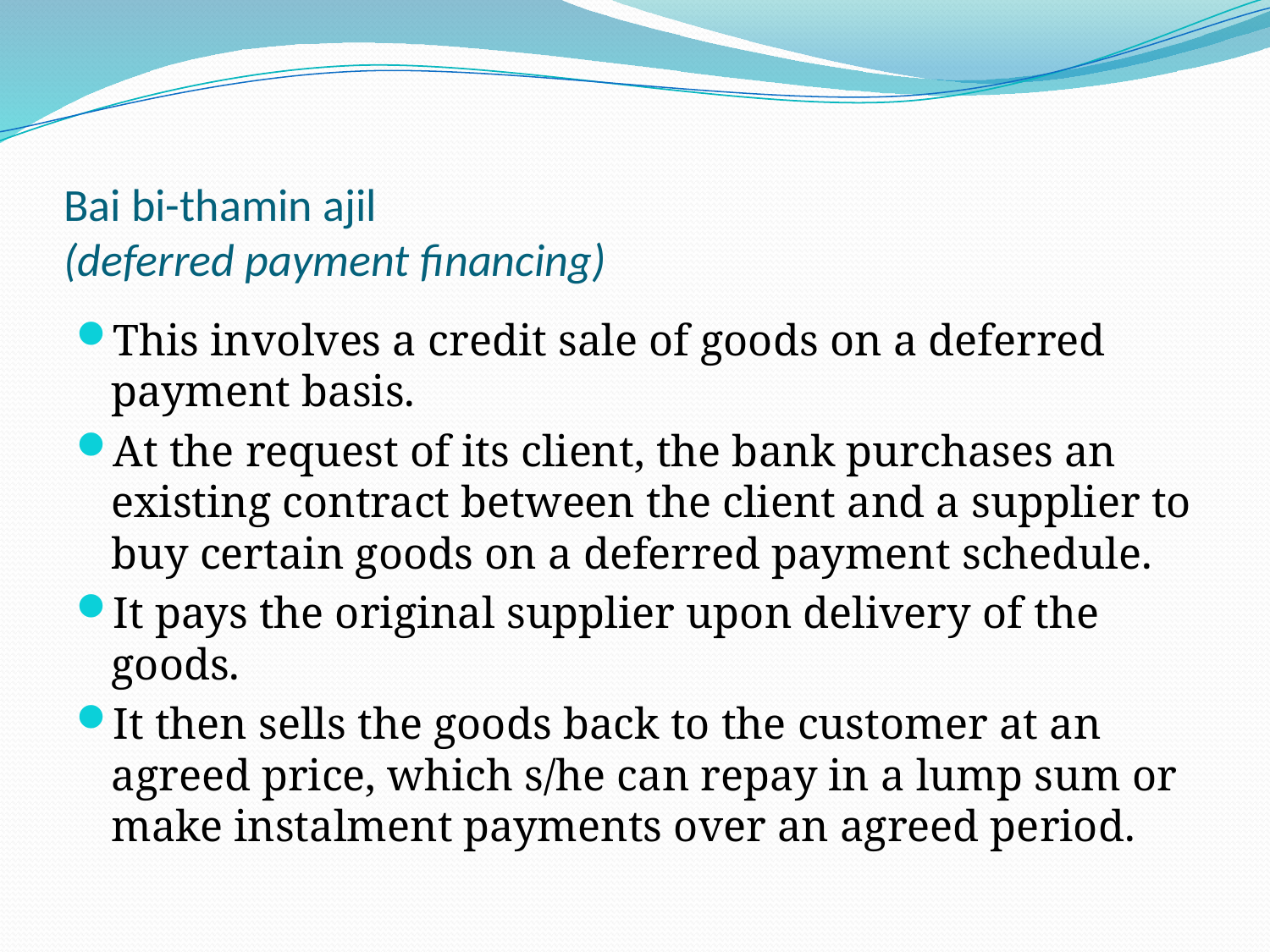

# Bai bi-thamin ajil (deferred payment financing)
This involves a credit sale of goods on a deferred payment basis.
At the request of its client, the bank purchases an existing contract between the client and a supplier to buy certain goods on a deferred payment schedule.
It pays the original supplier upon delivery of the goods.
It then sells the goods back to the customer at an agreed price, which s/he can repay in a lump sum or make instalment payments over an agreed period.